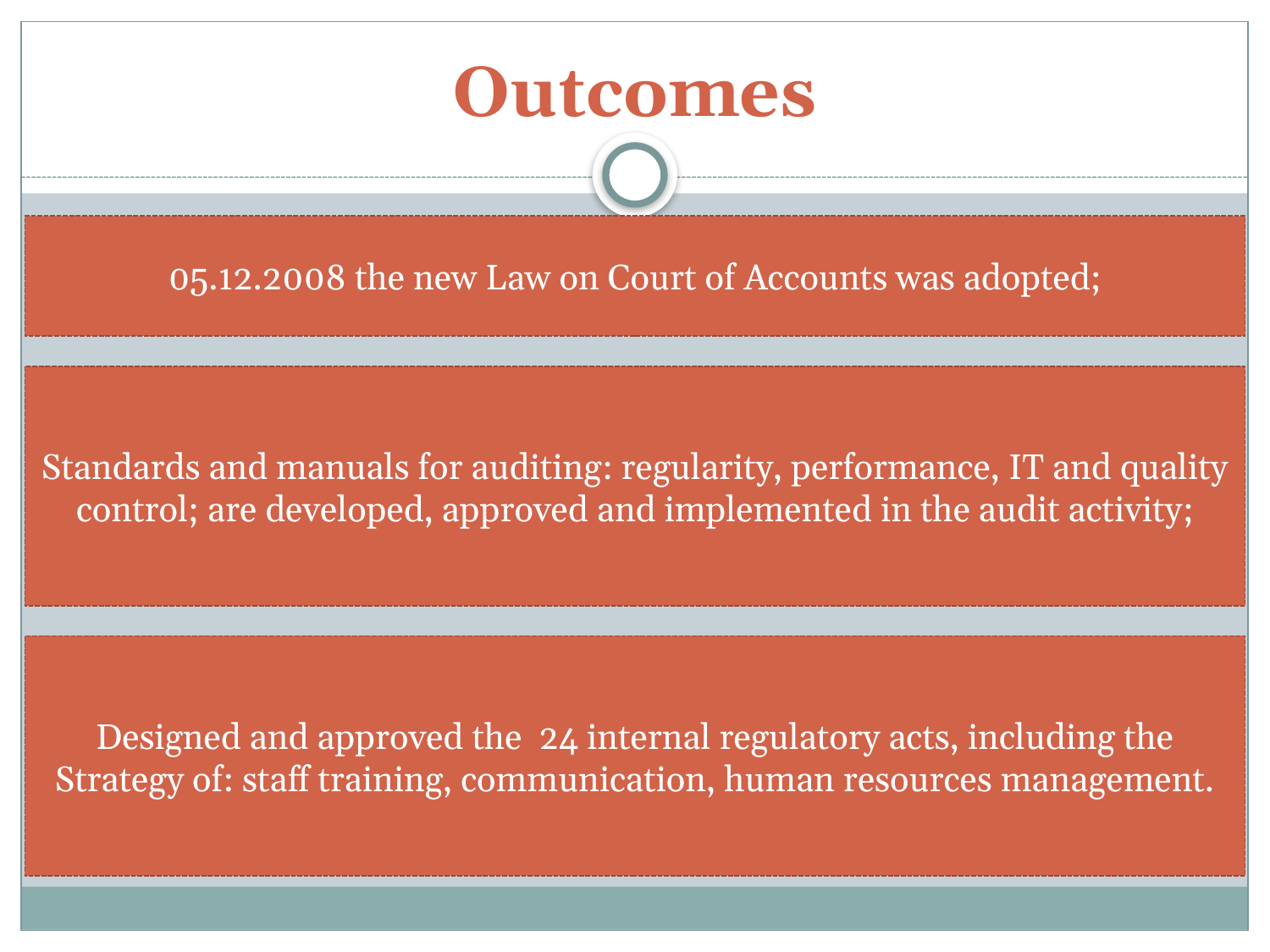

# Outcomes

05.12.2008 the new Law on Court of Accounts was adopted;
Standards and manuals for auditing: regularity, performance, IT and quality control; are developed, approved and implemented in the audit activity;
Designed and approved the  24 internal regulatory acts, including the Strategy of: staff training, communication, human resources management.